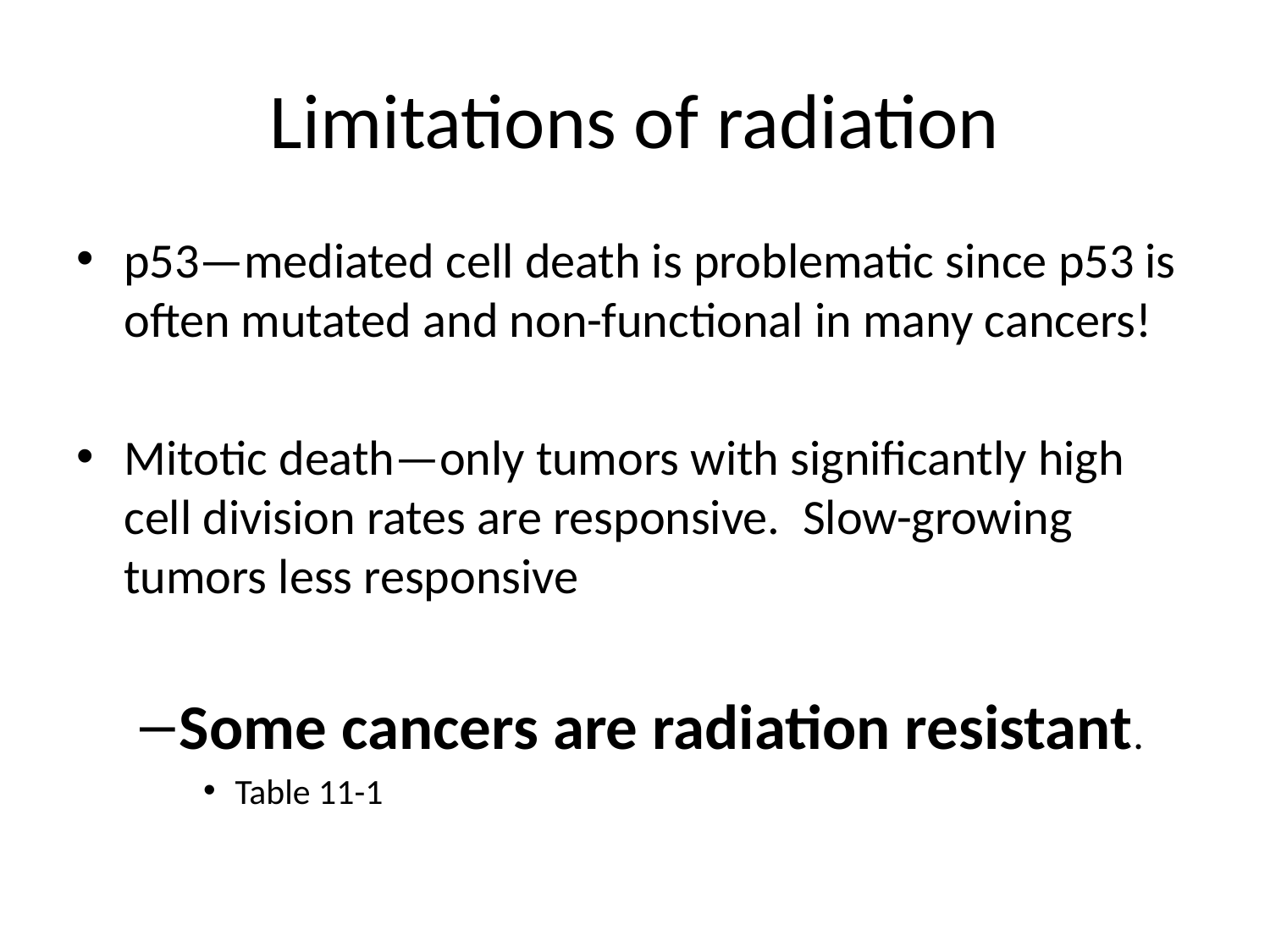

# Limitations of radiation
p53—mediated cell death is problematic since p53 is often mutated and non-functional in many cancers!

Mitotic death—only tumors with significantly high cell division rates are responsive.  Slow-growing tumors less responsive

Some cancers are radiation resistant.
Table 11-1